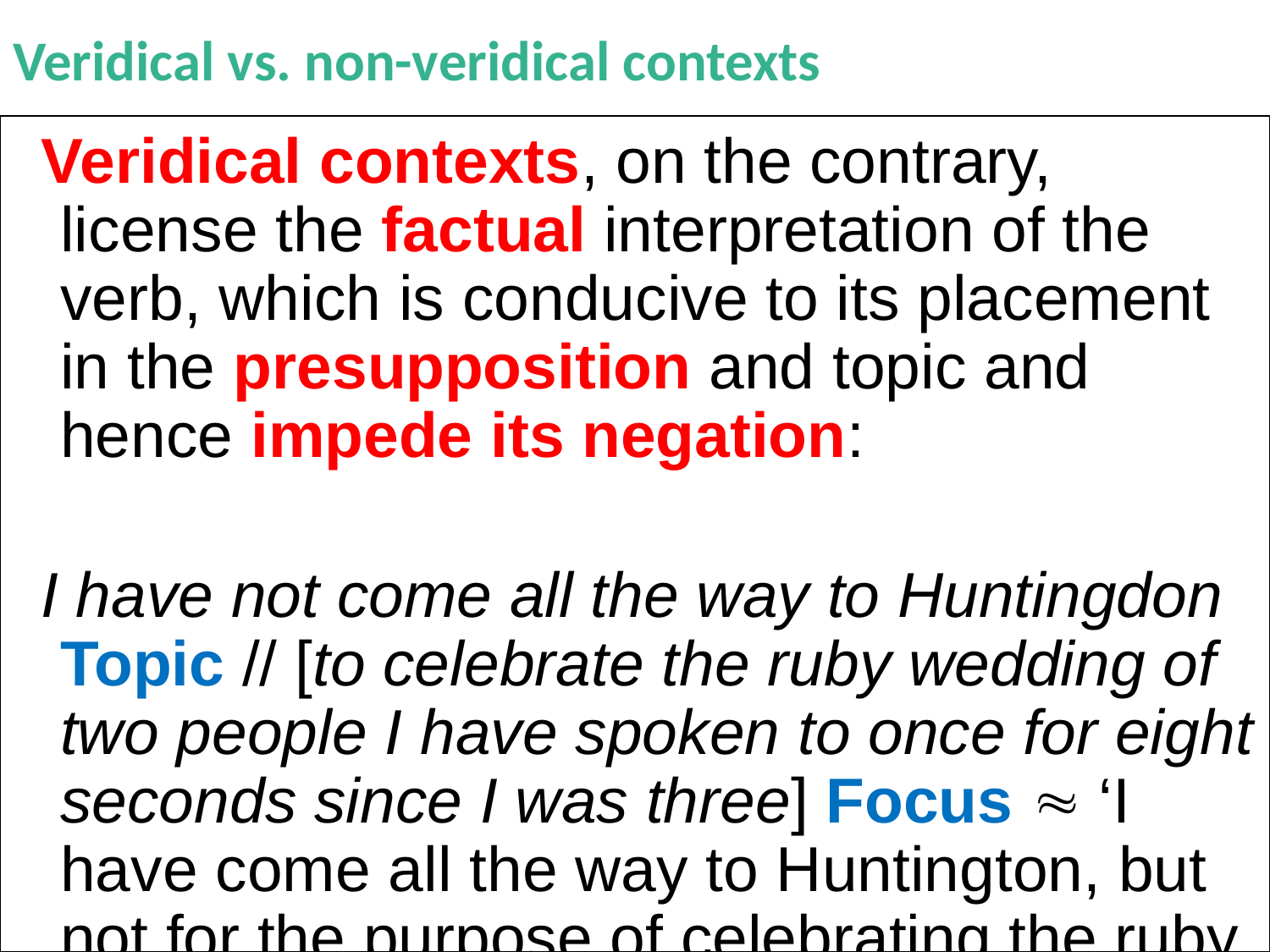

# Veridical vs. non-veridical contexts
Veridical contexts, on the contrary, license the factual interpretation of the verb, which is conducive to its placement in the presupposition and topic and hence impede its negation:

I have not come all the way to Huntingdon Topic // [to celebrate the ruby wedding of two people I have spoken to once for eight seconds since I was three] Focus ≈ ‘I have come all the way to Huntington, but not for the purpose of celebrating the ruby wedding’